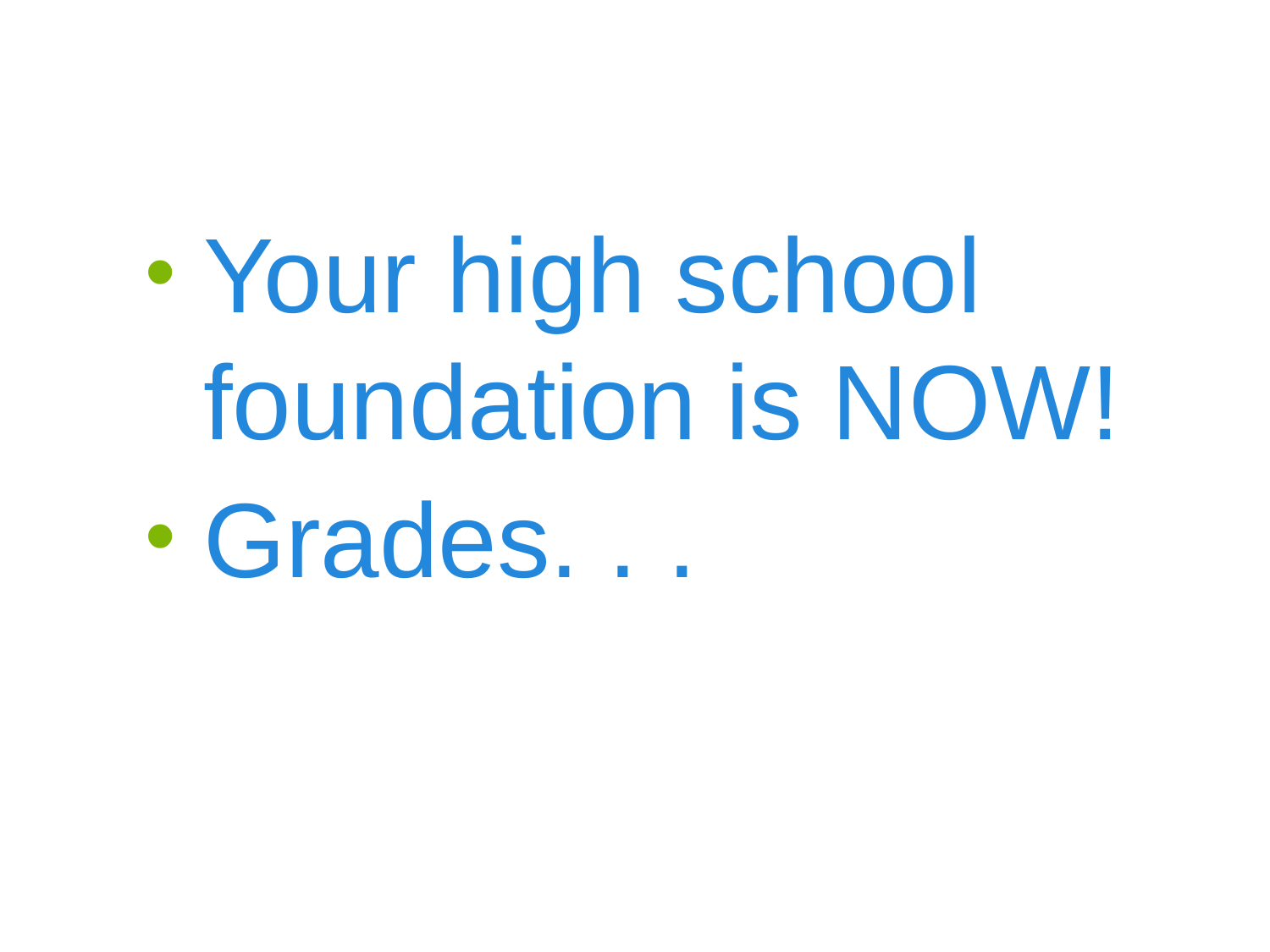

#
Your high school foundation is NOW!
Grades. . .